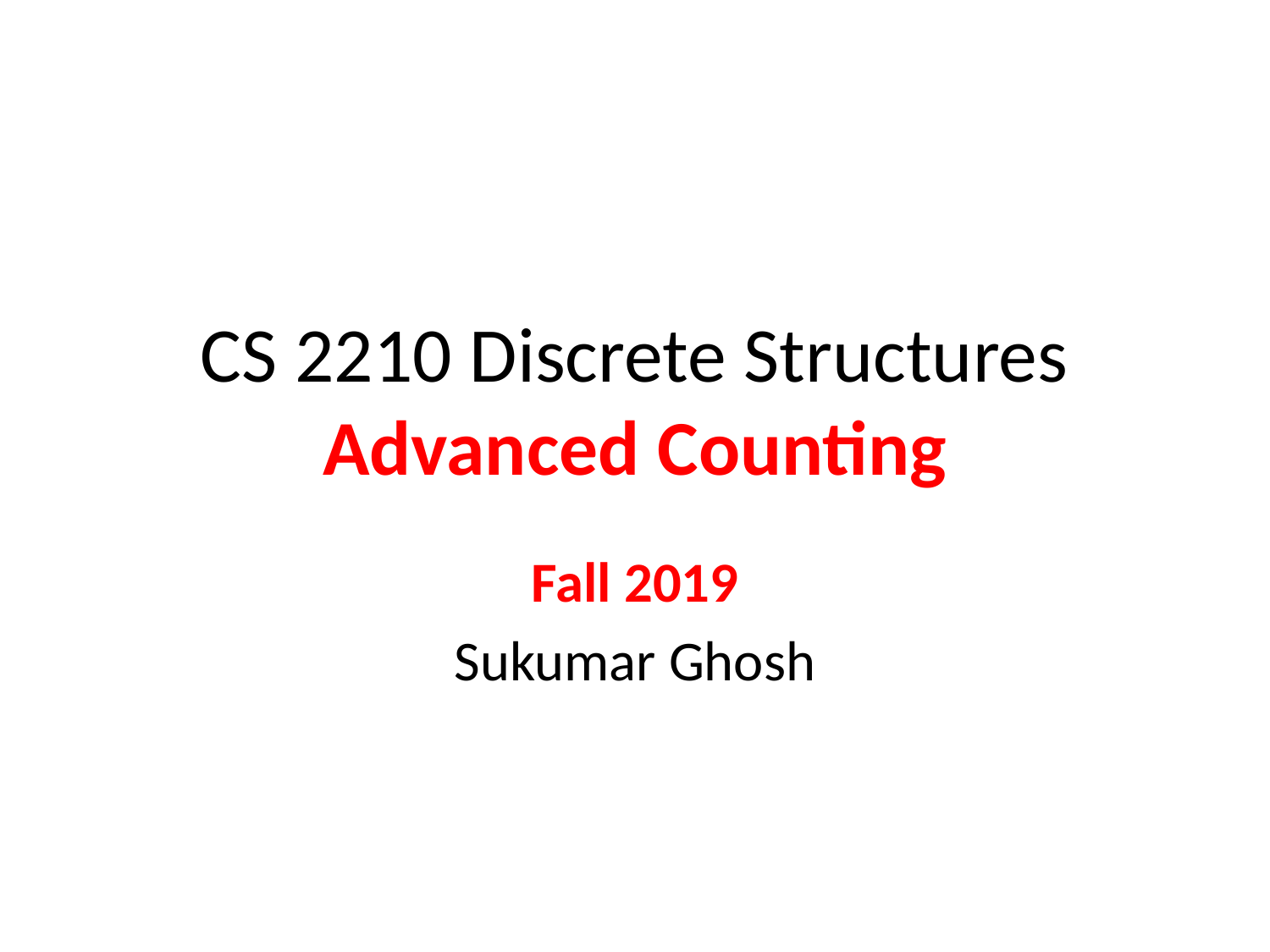

# CS 2210 Discrete Structures Advanced Counting
Fall 2019
Sukumar Ghosh